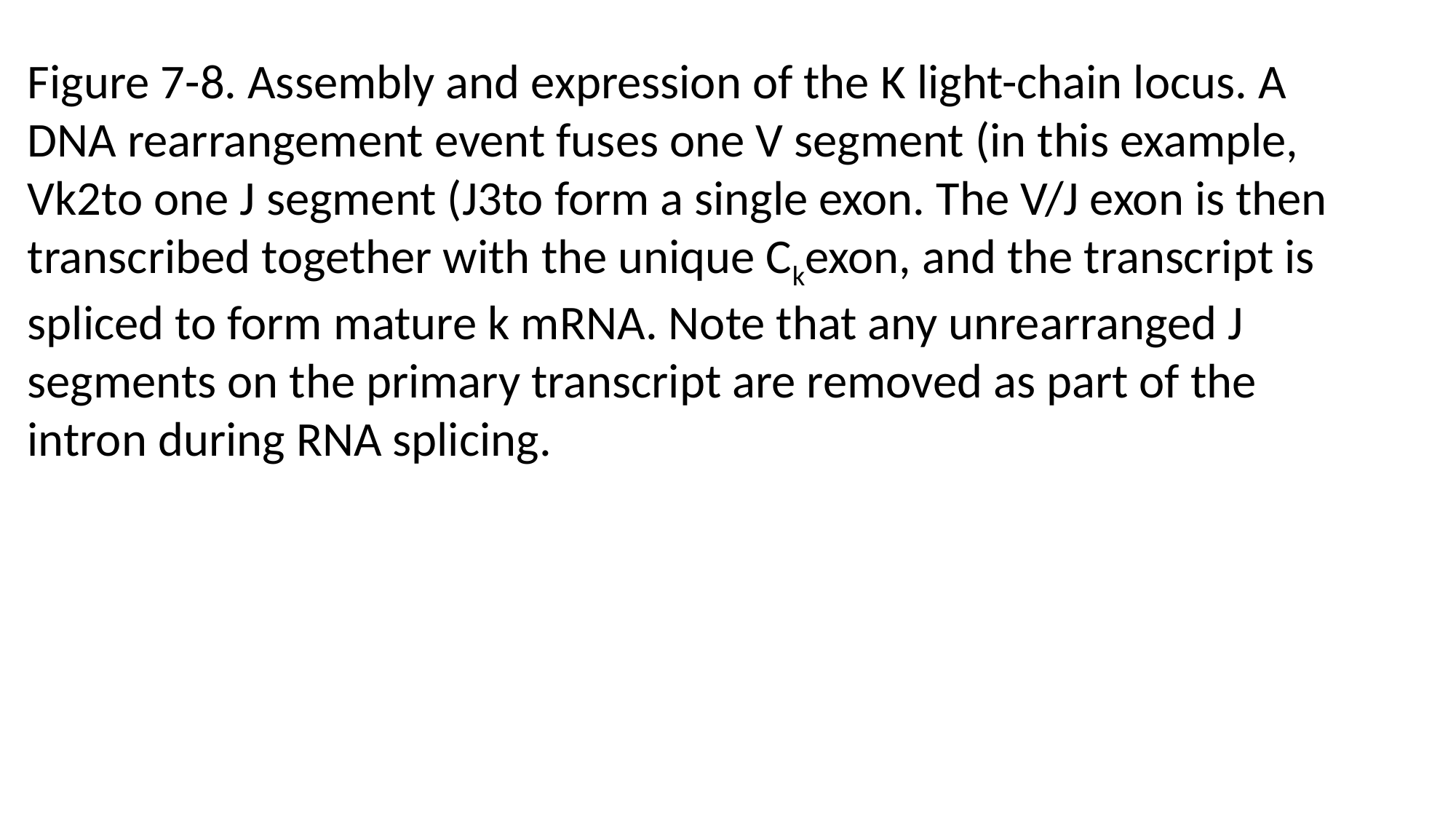

Figure 7-8. Assembly and expression of the K light-chain locus. A DNA rearrangement event fuses one V segment (in this example, Vk2to one J segment (J3to form a single exon. The V/J exon is then transcribed together with the unique Ckexon, and the transcript is spliced to form mature k mRNA. Note that any unrearranged J segments on the primary transcript are removed as part of the intron during RNA splicing.